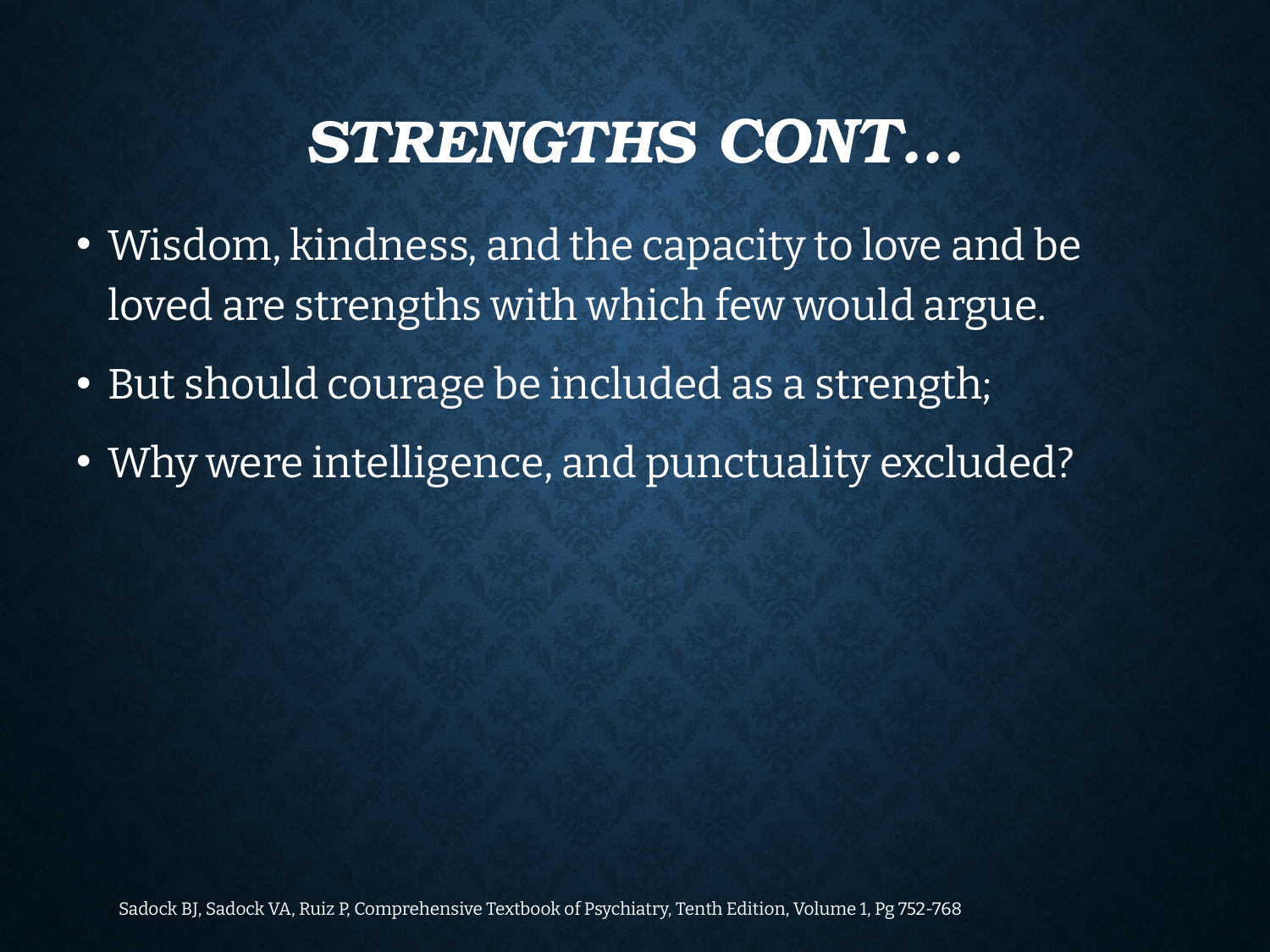

# Strengths cont…
Wisdom, kindness, and the capacity to love and be loved are strengths with which few would argue.
But should courage be included as a strength;
Why were intelligence, and punctuality excluded?
Sadock BJ, Sadock VA, Ruiz P, Comprehensive Textbook of Psychiatry, Tenth Edition, Volume 1, Pg 752-768